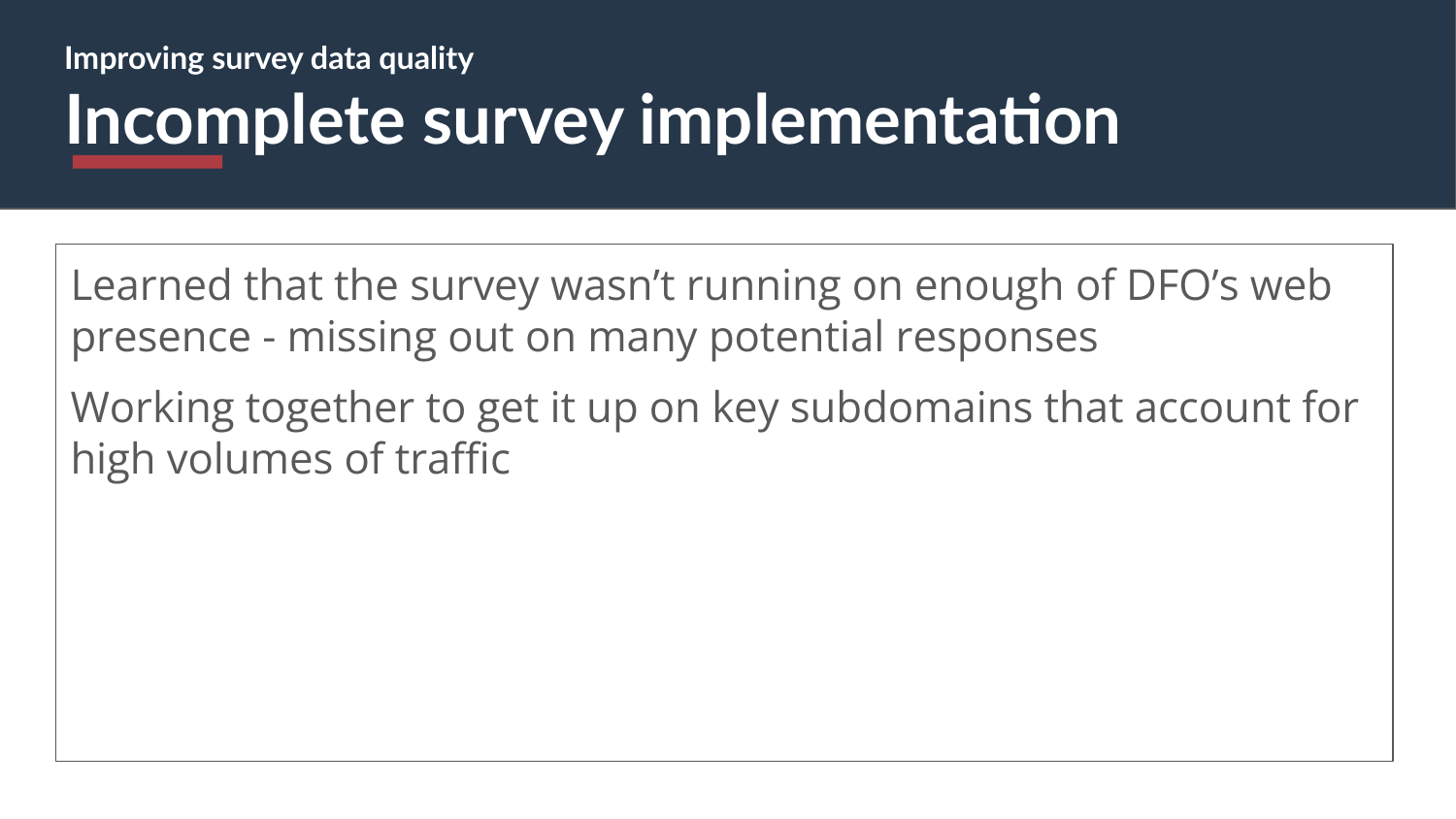

# Improving survey data quality
Incomplete survey implementation

Learned that the survey wasn’t running on enough of DFO’s web presence - missing out on many potential responses
Working together to get it up on key subdomains that account for high volumes of traffic